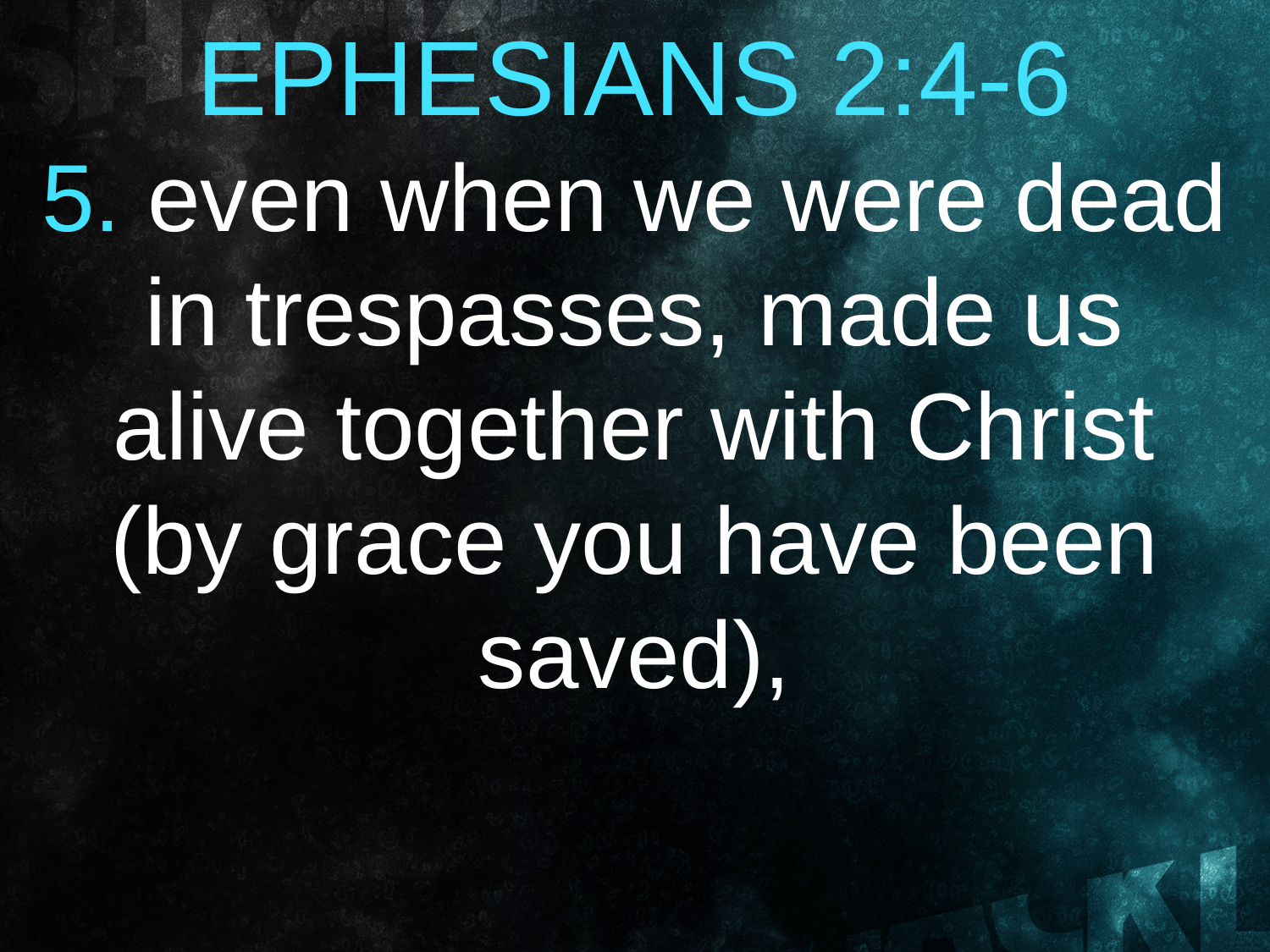

EPHESIANS 2:4-6
5. even when we were dead in trespasses, made us alive together with Christ (by grace you have been saved),